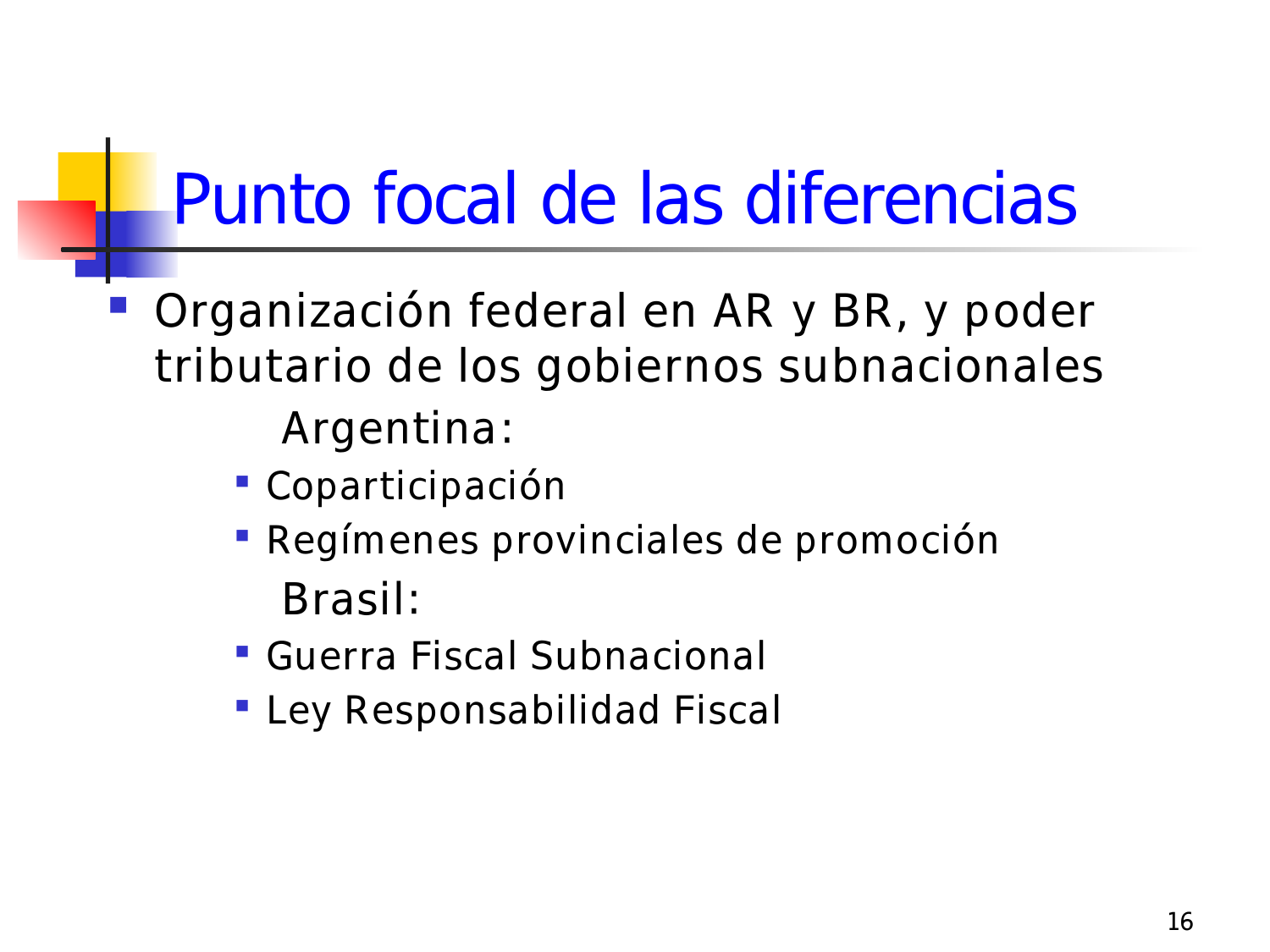

# Punto focal de las diferencias
Organización federal en AR y BR, y poder tributario de los gobiernos subnacionales
		Argentina:
Coparticipación
Regímenes provinciales de promoción
		Brasil:
Guerra Fiscal Subnacional
Ley Responsabilidad Fiscal

16